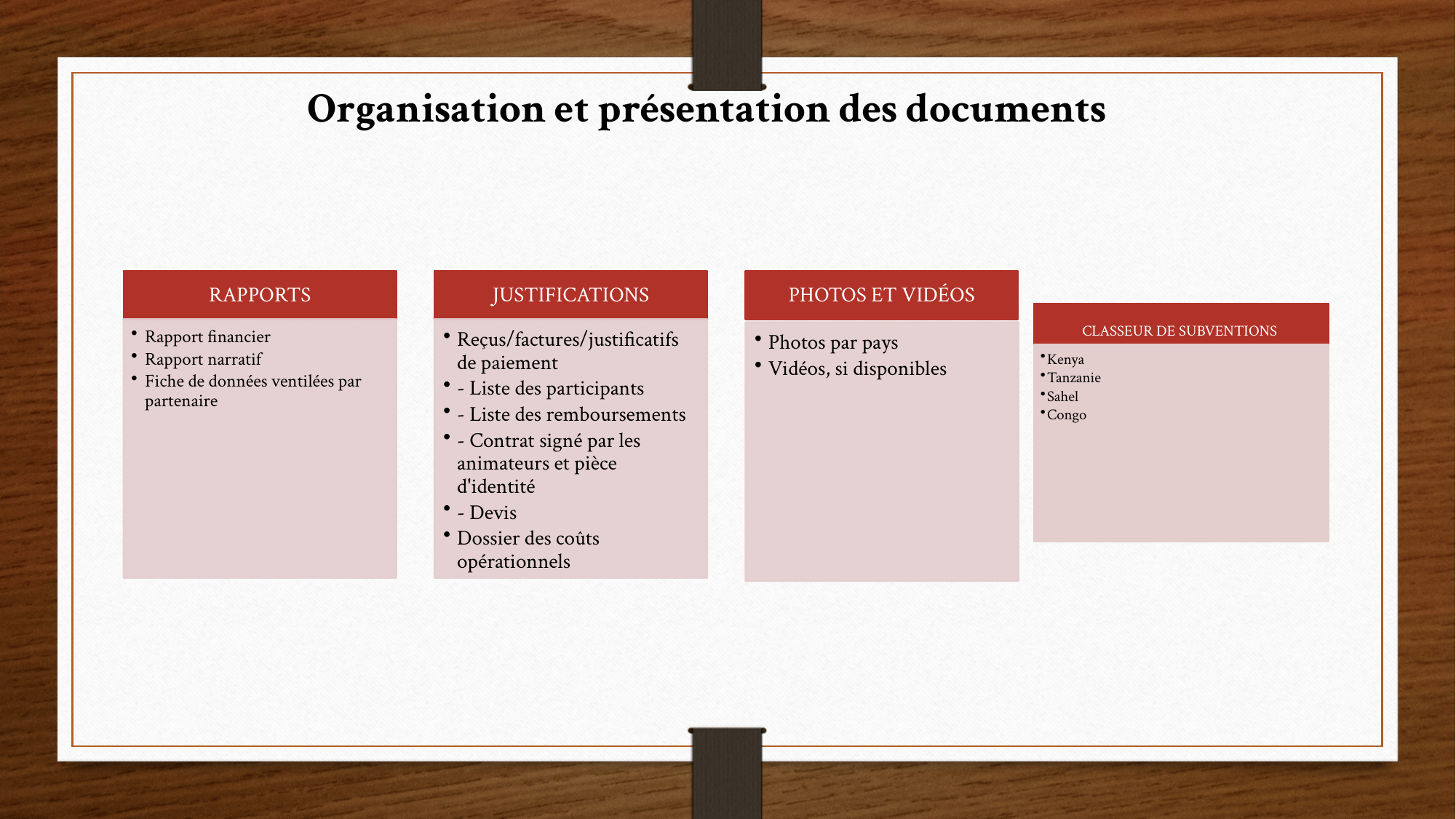

Organisation et présentation des documents
RAPPORTS
Rapport financier
Rapport narratif
Fiche de données ventilées par partenaire
JUSTIFICATIONS
Reçus/factures/justificatifs de paiement
- Liste des participants
- Liste des remboursements
- Contrat signé par les animateurs et pièce d'identité
- Devis
Dossier des coûts opérationnels
PHOTOS ET VIDÉOS
Photos par pays
Vidéos, si disponibles

CLASSEUR DE SUBVENTIONS

Kenya
Tanzanie
Sahel
Congo